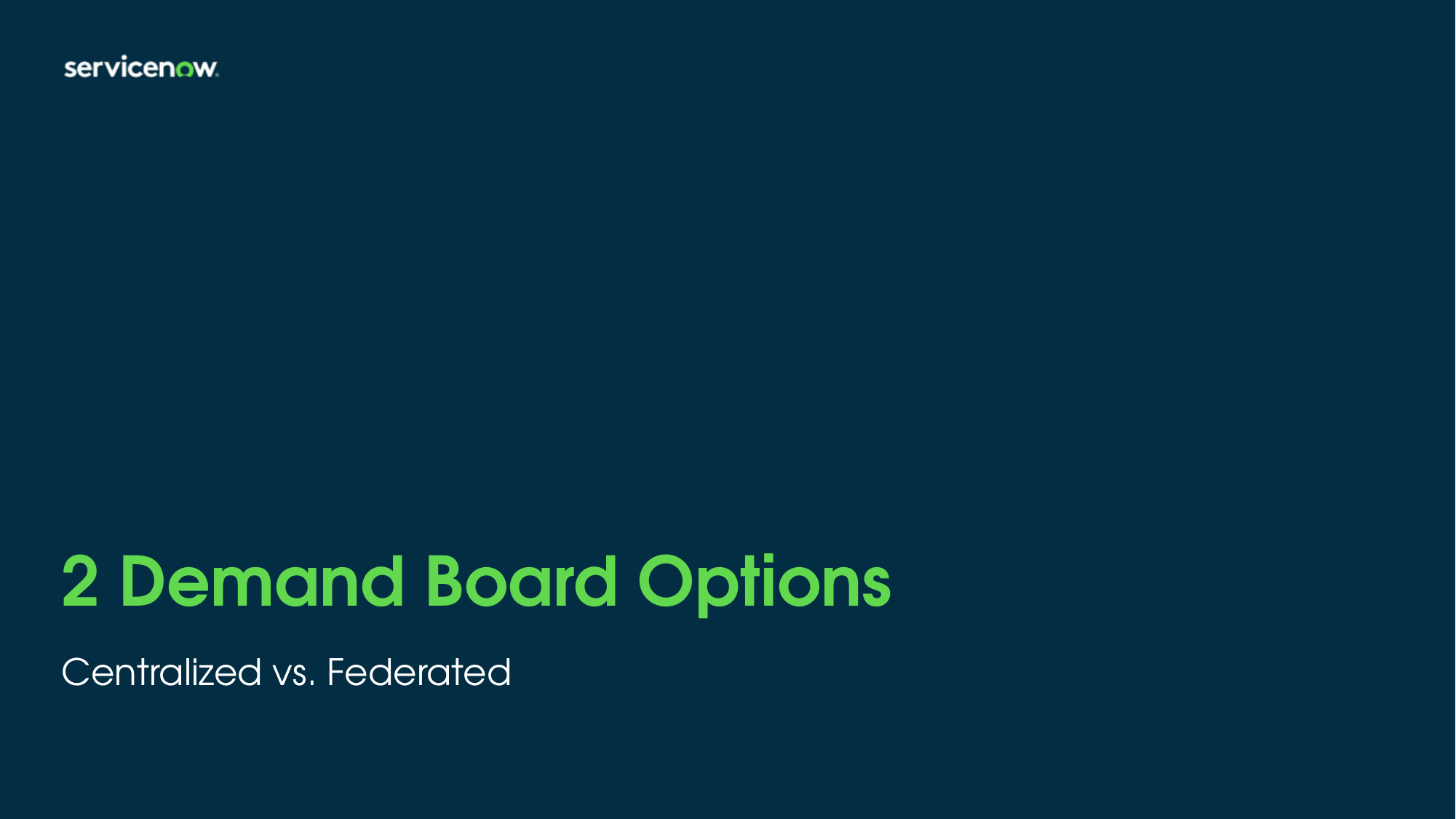

# 2 Demand Board Options
Centralized vs. Federated